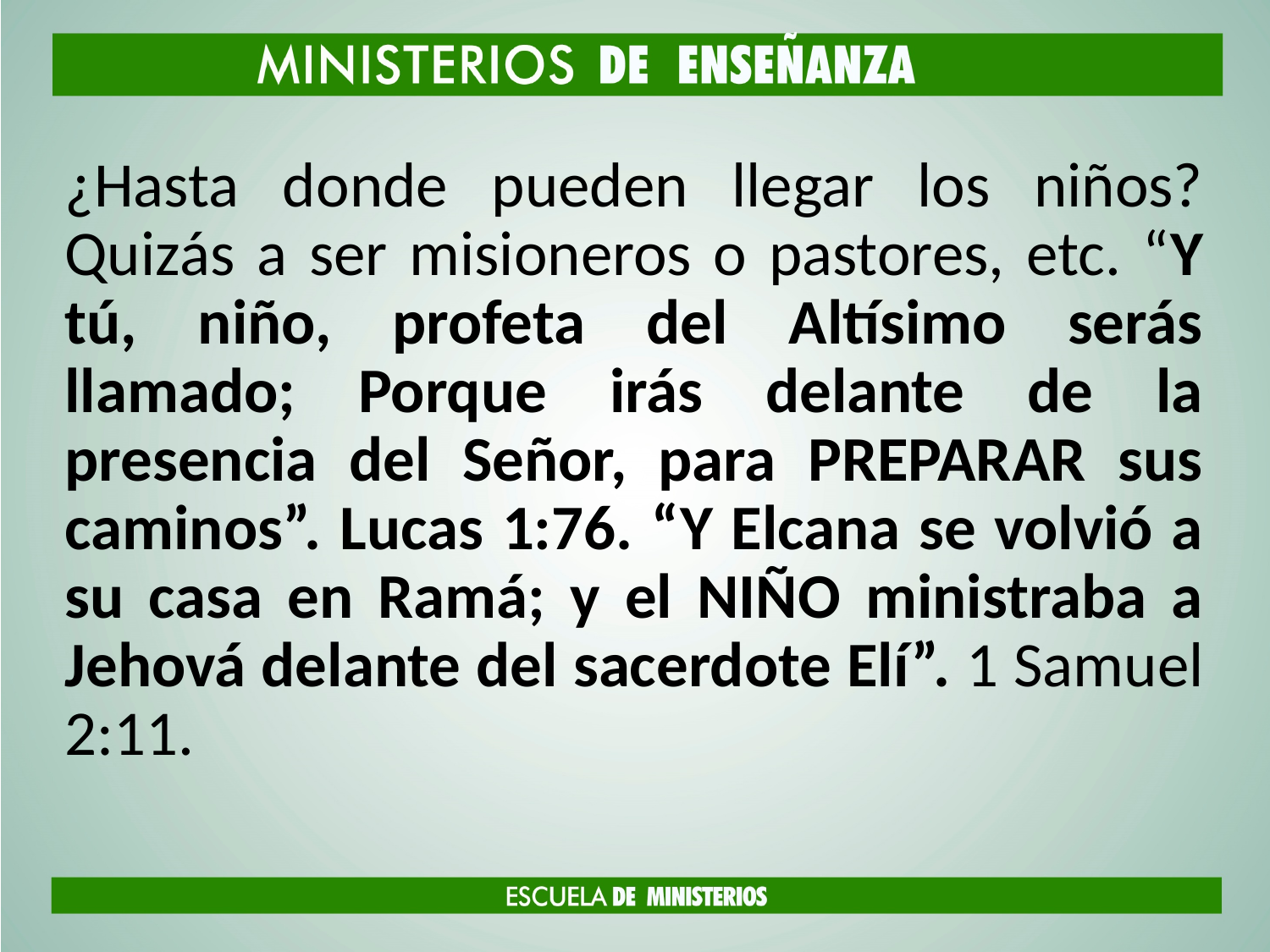

¿Hasta donde pueden llegar los niños? Quizás a ser misioneros o pastores, etc. “Y tú, niño, profeta del Altísimo serás llamado; Porque irás delante de la presencia del Señor, para PREPARAR sus caminos”. Lucas 1:76. “Y Elcana se volvió a su casa en Ramá; y el NIÑO ministraba a Jehová delante del sacerdote Elí”. 1 Samuel 2:11.